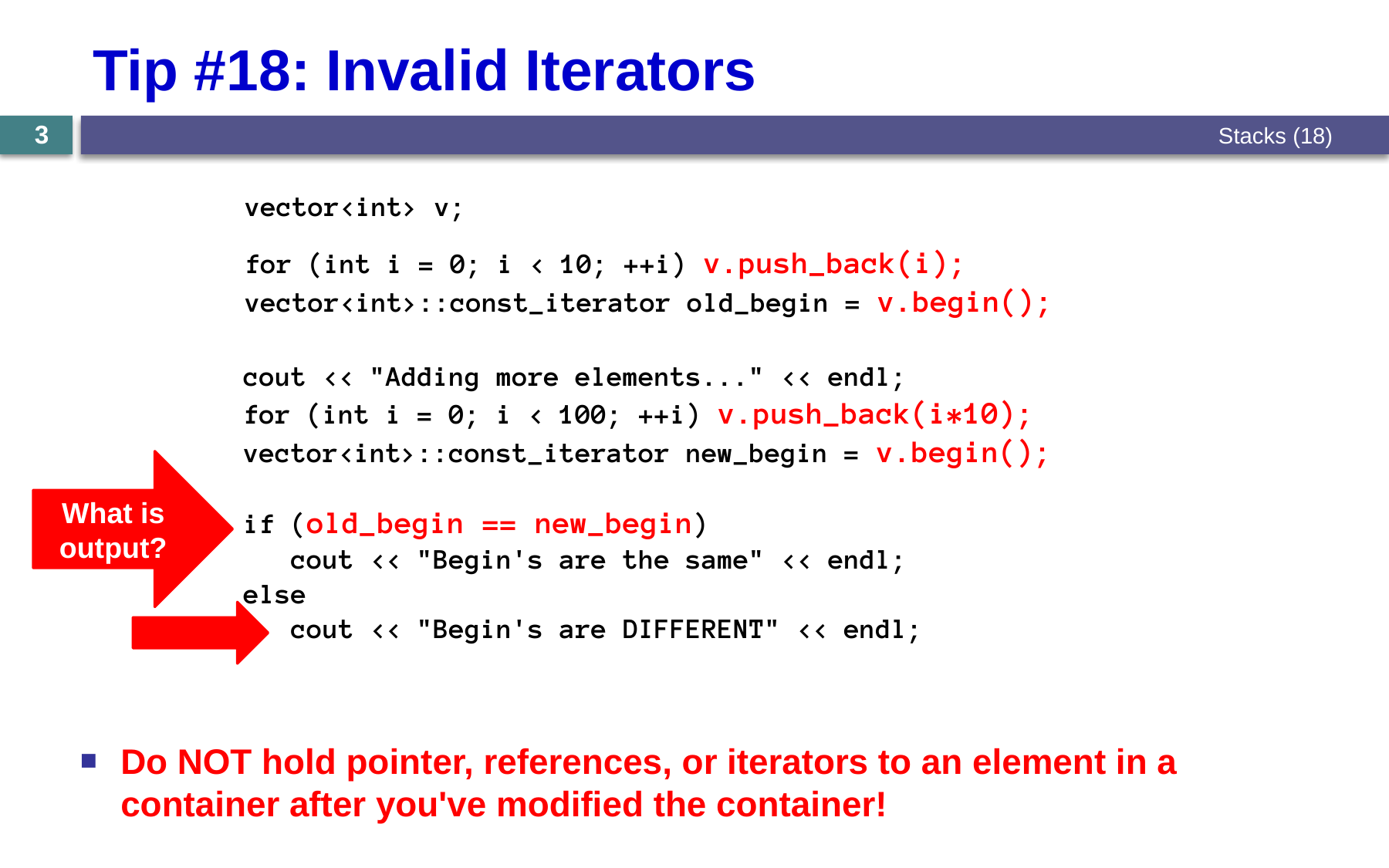

# Tip #18: Invalid Iterators
Stacks (18)
3
vector<int> v;

for (int i = 0; i < 10; ++i) v.push_back(i);
vector<int>::const_iterator old_begin = v.begin();
cout << "Adding more elements..." << endl;
for (int i = 0; i < 100; ++i) v.push_back(i*10);
vector<int>::const_iterator new_begin = v.begin();
What is output?
if (old_begin == new_begin)
   cout << "Begin's are the same" << endl;
else
   cout << "Begin's are DIFFERENT" << endl;

Do NOT hold pointer, references, or iterators to an element in a container after you've modified the container!